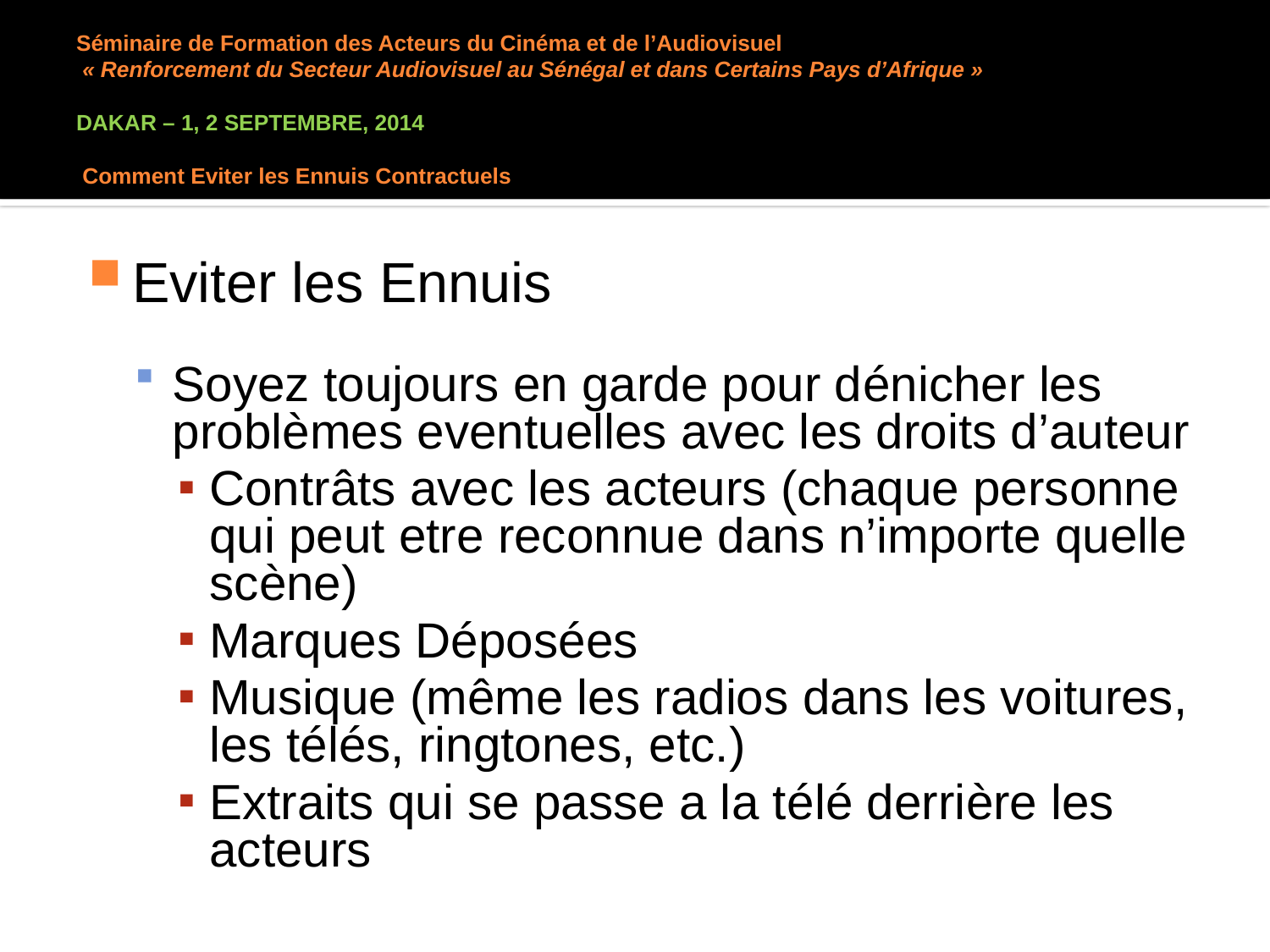

# Séminaire de Formation des Acteurs du Cinéma et de l’Audiovisuel  « Renforcement du Secteur Audiovisuel au Sénégal et dans Certains Pays d’Afrique » dakar – 1, 2 Septembre, 2014 Comment Eviter les Ennuis Contractuels
Eviter les Ennuis

Soyez toujours en garde pour dénicher les problèmes eventuelles avec les droits d’auteur
Contrâts avec les acteurs (chaque personne qui peut etre reconnue dans n’importe quelle scène)
Marques Déposées
Musique (même les radios dans les voitures, les télés, ringtones, etc.)
Extraits qui se passe a la télé derrière les acteurs